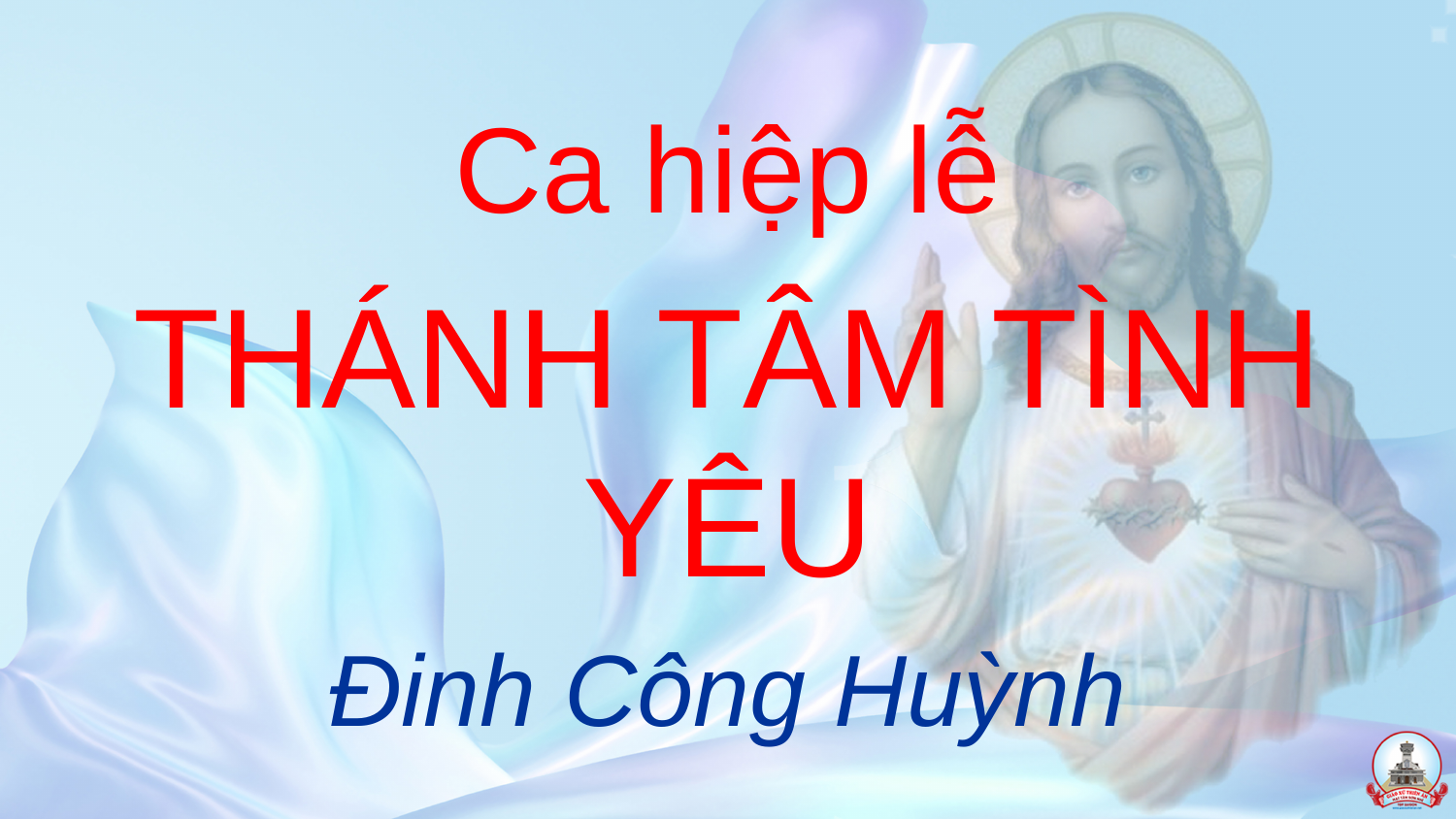

Ca hiệp lễ
THÁNH TÂM TÌNH YÊU
Đinh Công Huỳnh
#